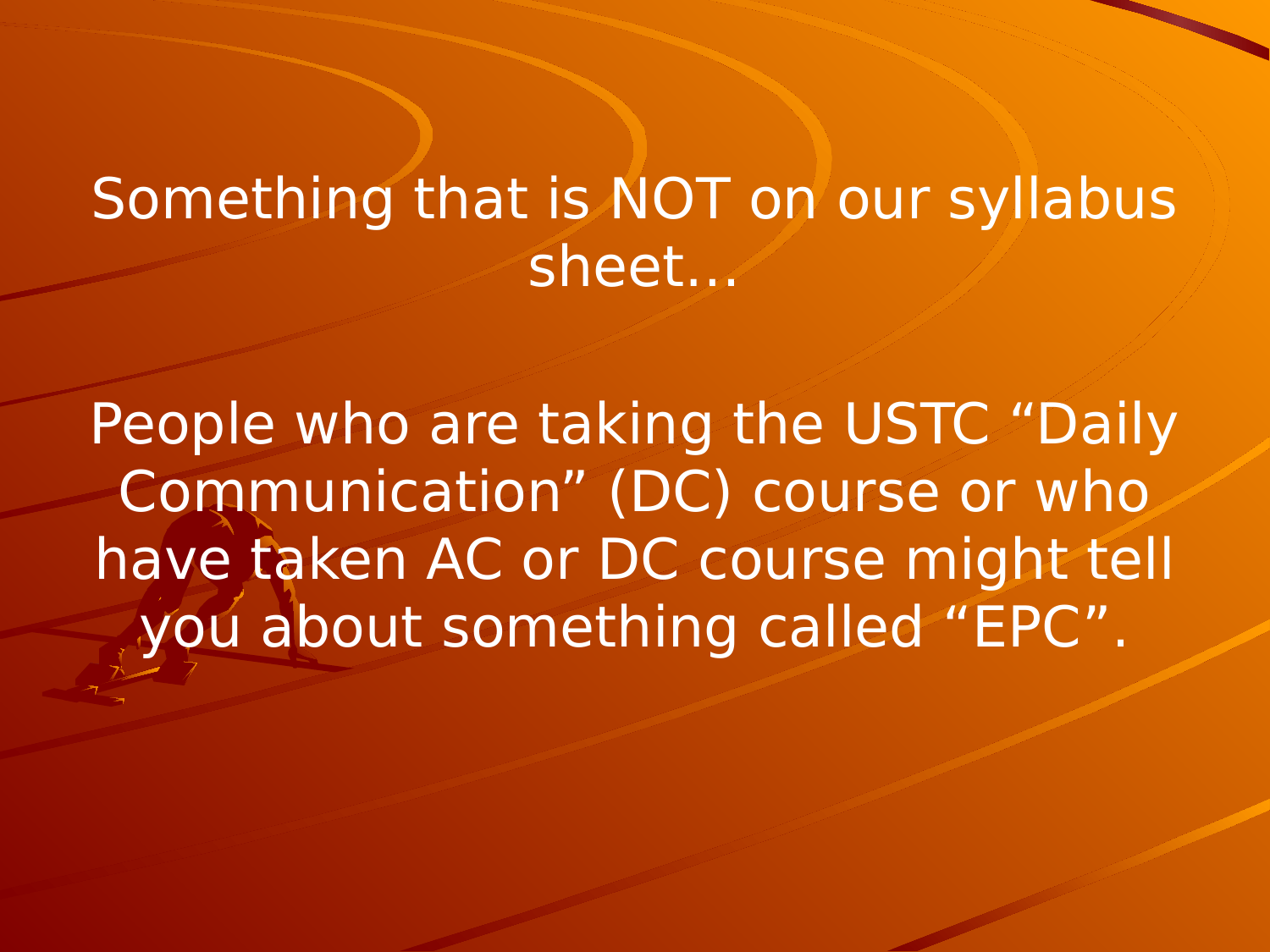

#
Something that is NOT on our syllabus sheet…

People who are taking the USTC “Daily Communication” (DC) course or who have taken AC or DC course might tell you about something called “EPC”.